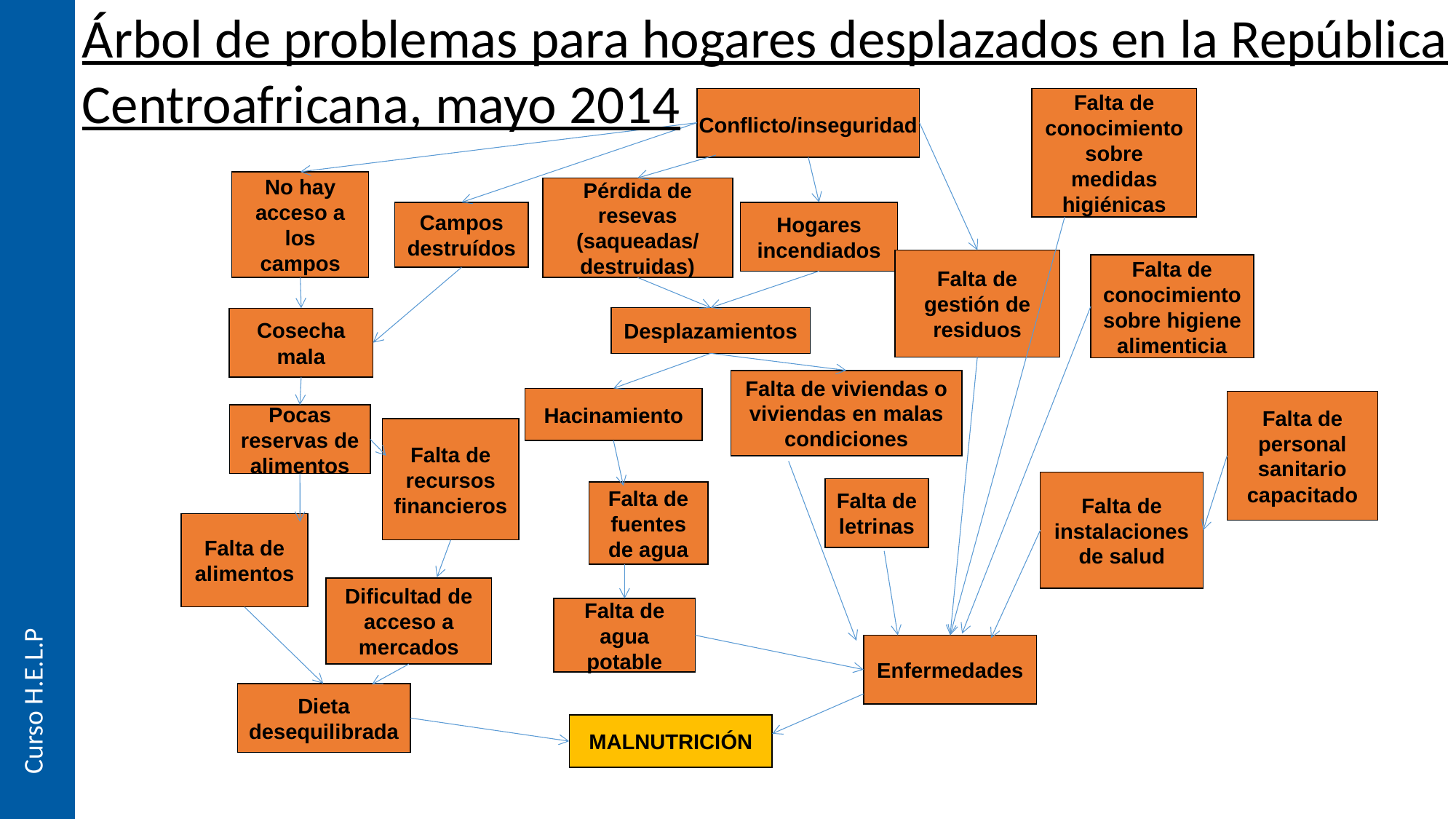

Árbol de problemas para hogares desplazados en la República Centroafricana, mayo 2014
Conflicto/inseguridad
Falta de conocimiento sobre medidas higiénicas
No hay acceso a los campos
Pérdida de resevas (saqueadas/ destruidas)
Campos destruídos
Hogares incendiados
Falta de gestión de residuos
Falta de conocimiento sobre higiene alimenticia
Desplazamientos
Cosecha mala
Falta de viviendas o viviendas en malas condiciones
Hacinamiento
Falta de personal sanitario capacitado
Pocas reservas de alimentos
Falta de recursos financieros
Falta de instalaciones de salud
Falta de letrinas
Falta de fuentes de agua
Falta de alimentos
Dificultad de acceso a mercados
Falta de agua potable
Curso H.E.L.P
Enfermedades
Dieta desequilibrada
MALNUTRICIÓN